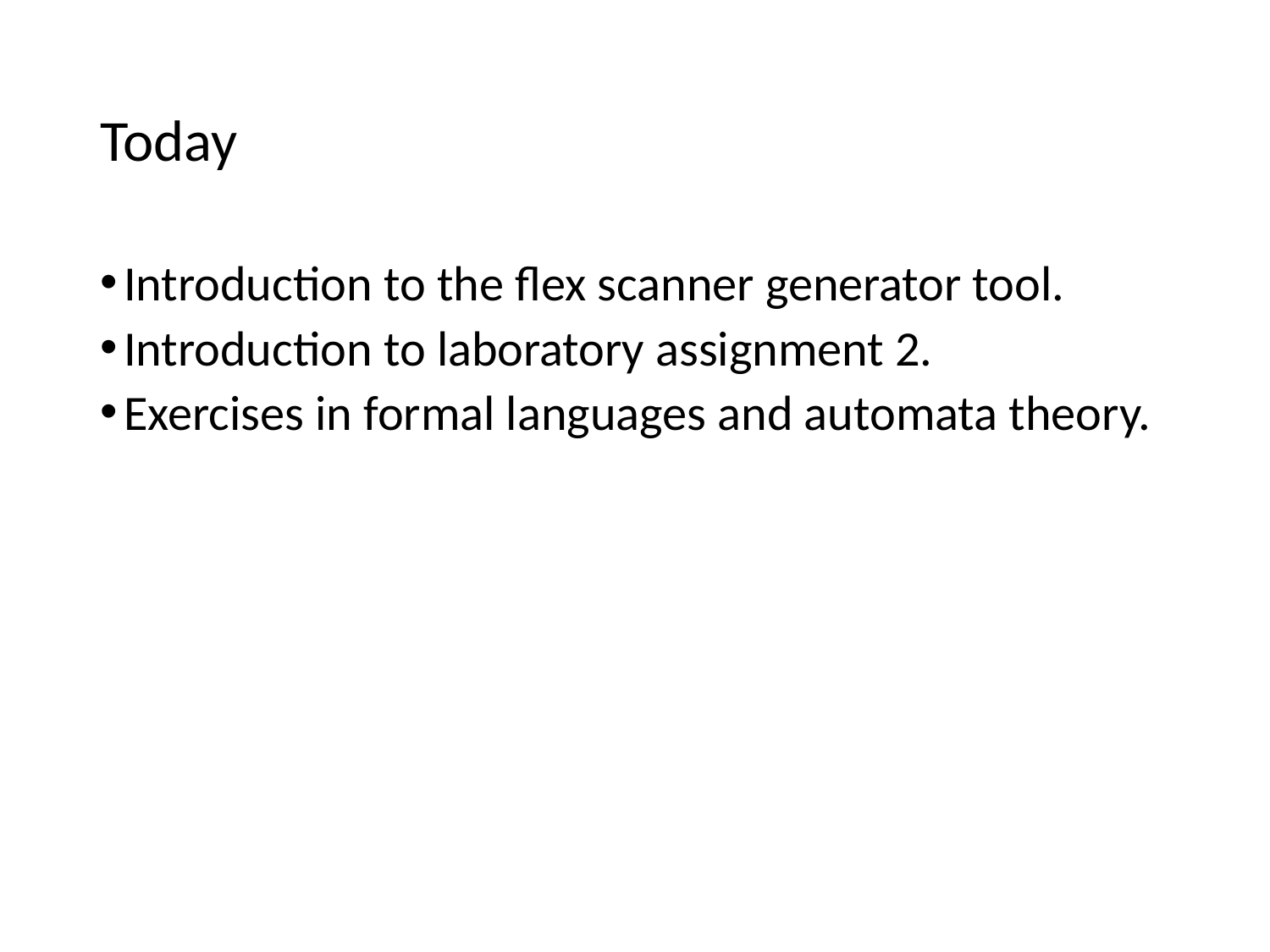

# Today
Introduction to the flex scanner generator tool.
Introduction to laboratory assignment 2.
Exercises in formal languages and automata theory.